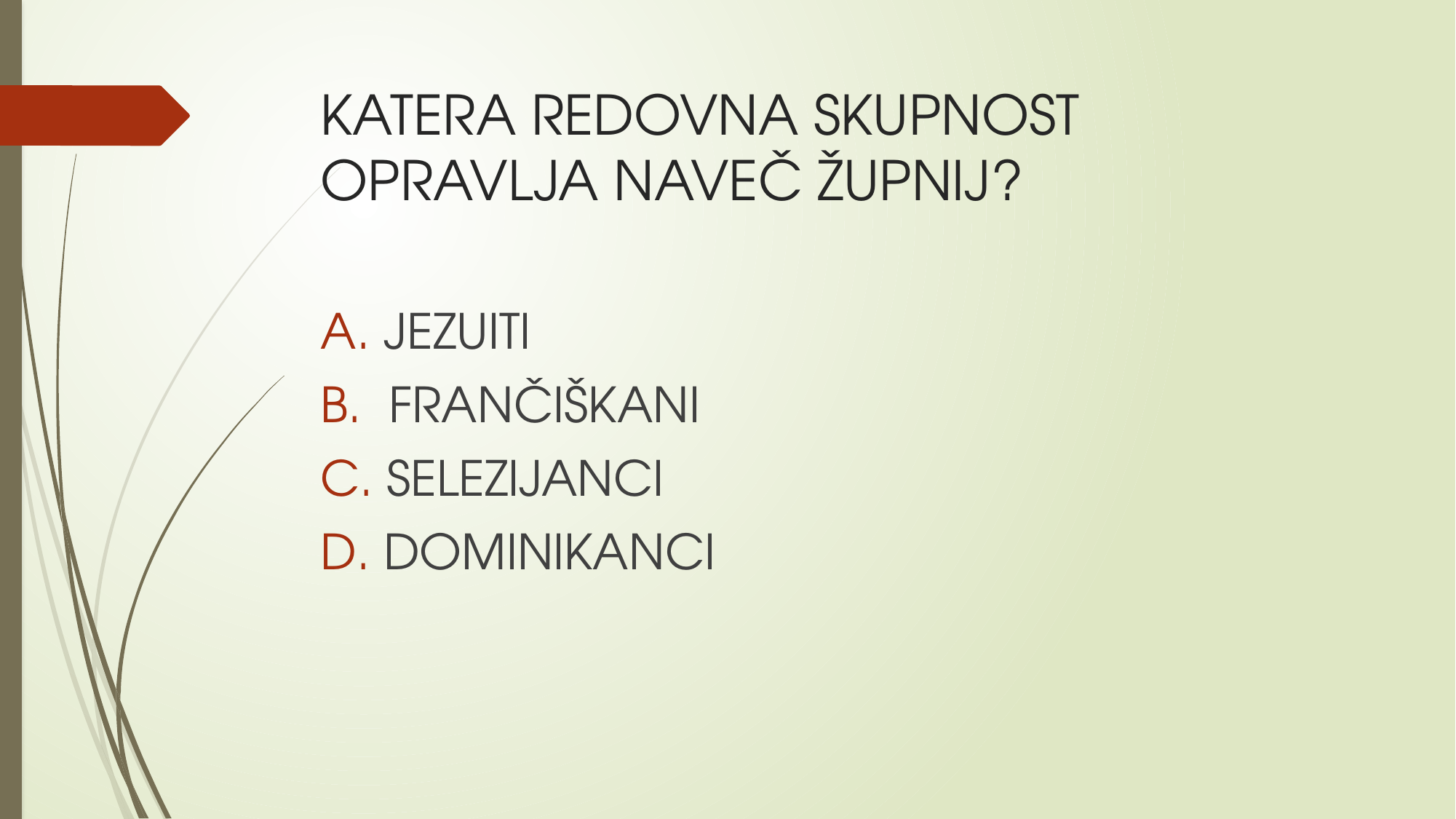

# KATERA REDOVNA SKUPNOST OPRAVLJA NAVEČ ŽUPNIJ?
 JEZUITI
  FRANČIŠKANI
 SELEZIJANCI
 DOMINIKANCI